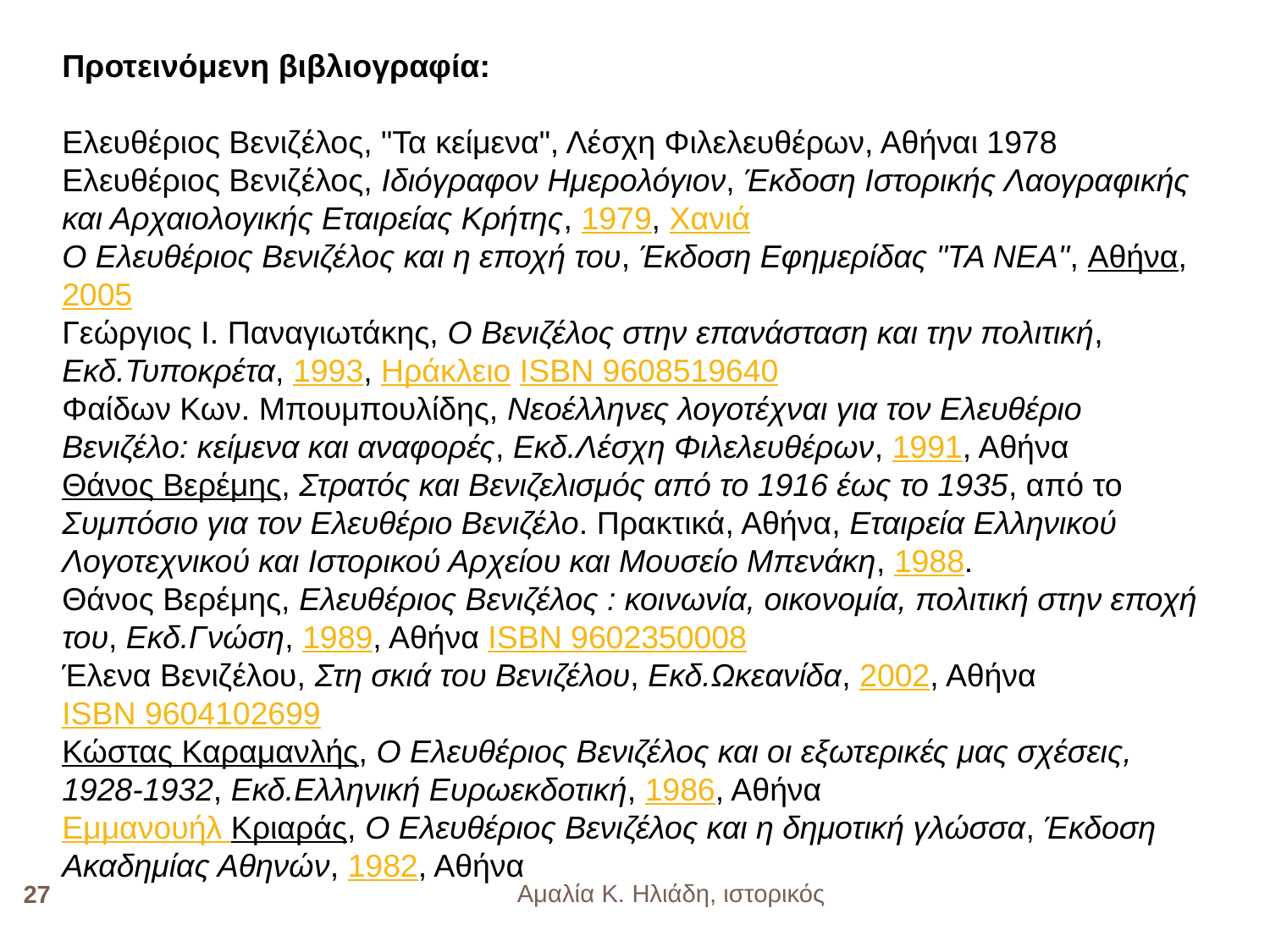

Προτεινόμενη βιβλιογραφία:

Ελευθέριος Βενιζέλος, "Τα κείμενα", Λέσχη Φιλελευθέρων, Αθήναι 1978
Ελευθέριος Βενιζέλος, Ιδιόγραφον Ημερολόγιον, Έκδοση Ιστορικής Λαογραφικής και Αρχαιολογικής Εταιρείας Κρήτης, 1979, Χανιά
Ο Ελευθέριος Βενιζέλος και η εποχή του, Έκδοση Εφημερίδας "ΤΑ ΝΕΑ", Αθήνα, 2005
Γεώργιος Ι. Παναγιωτάκης, Ο Βενιζέλος στην επανάσταση και την πολιτική, Εκδ.Τυποκρέτα, 1993, Ηράκλειο ISBN 9608519640
Φαίδων Κων. Μπουμπουλίδης, Νεοέλληνες λογοτέχναι για τον Ελευθέριο Βενιζέλο: κείμενα και αναφορές, Εκδ.Λέσχη Φιλελευθέρων, 1991, Αθήνα
Θάνος Βερέμης, Στρατός και Βενιζελισμός από το 1916 έως το 1935, από το Συμπόσιο για τον Ελευθέριο Βενιζέλο. Πρακτικά, Αθήνα, Εταιρεία Ελληνικού Λογοτεχνικού και Ιστορικού Αρχείου και Μουσείο Μπενάκη, 1988.
Θάνος Βερέμης, Ελευθέριος Βενιζέλος : κοινωνία, οικονομία, πολιτική στην εποχή του, Εκδ.Γνώση, 1989, Αθήνα ISBN 9602350008
Έλενα Βενιζέλου, Στη σκιά του Βενιζέλου, Εκδ.Ωκεανίδα, 2002, Αθήνα ISBN 9604102699
Κώστας Καραμανλής, Ο Ελευθέριος Βενιζέλος και οι εξωτερικές μας σχέσεις, 1928-1932, Εκδ.Ελληνική Ευρωεκδοτική, 1986, Αθήνα
Εμμανουήλ Κριαράς, Ο Ελευθέριος Βενιζέλος και η δημοτική γλώσσα, Έκδοση Ακαδημίας Αθηνών, 1982, Αθήνα
Αμαλία Κ. Ηλιάδη, ιστορικός
27